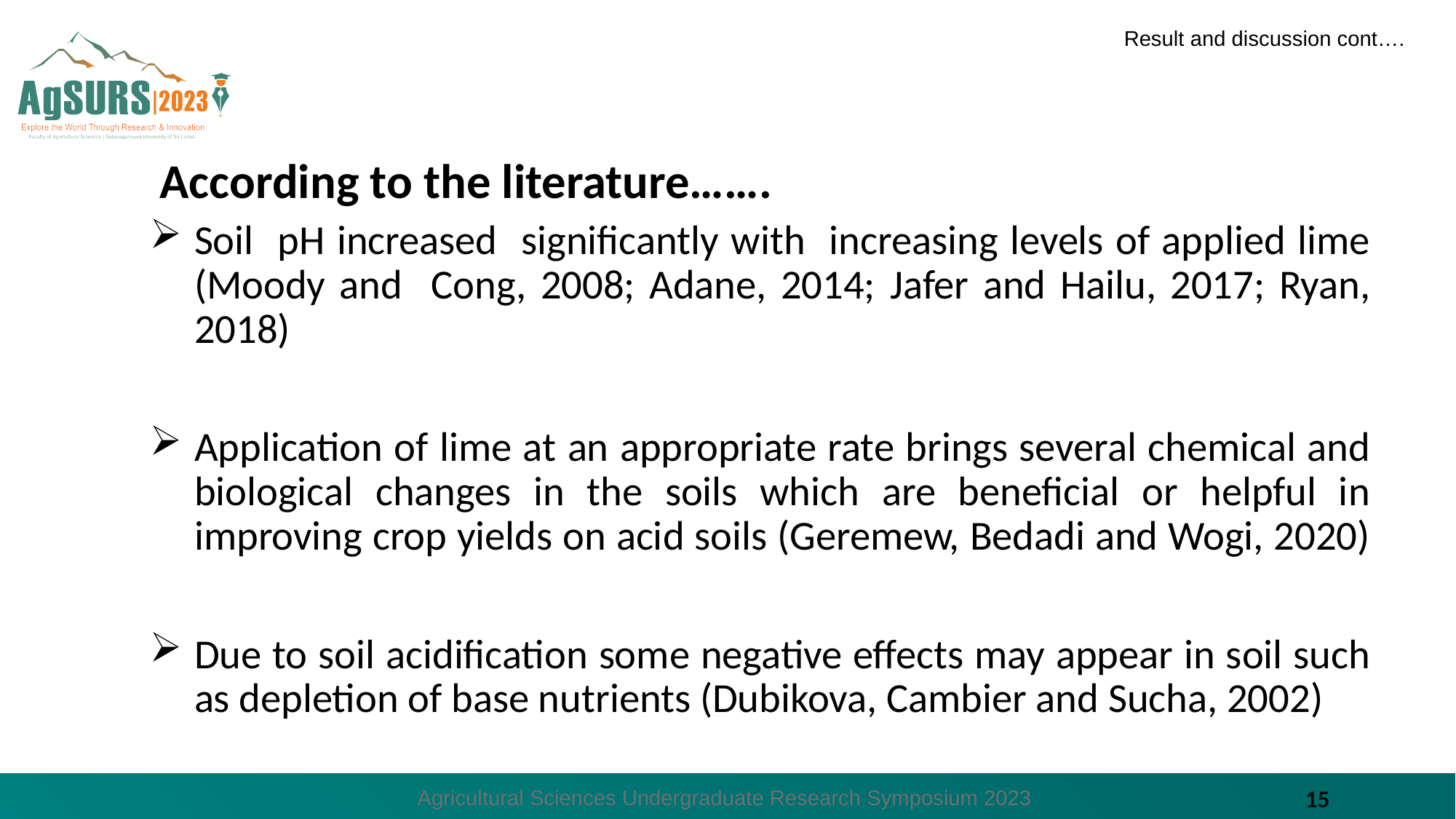

Result and discussion cont….
# According to the literature…….
Soil  pH increased  significantly with  increasing levels of applied lime (Moody and  Cong, 2008; Adane, 2014; Jafer and Hailu, 2017; Ryan, 2018)

Application of lime at an appropriate rate brings several chemical and biological changes in the soils which are beneficial or helpful in improving crop yields on acid soils (Geremew, Bedadi and Wogi, 2020)

Due to soil acidification some negative effects may appear in soil such as depletion of base nutrients (Dubikova, Cambier and Sucha, 2002)

Agricultural Sciences Undergraduate Research Symposium 2023
15